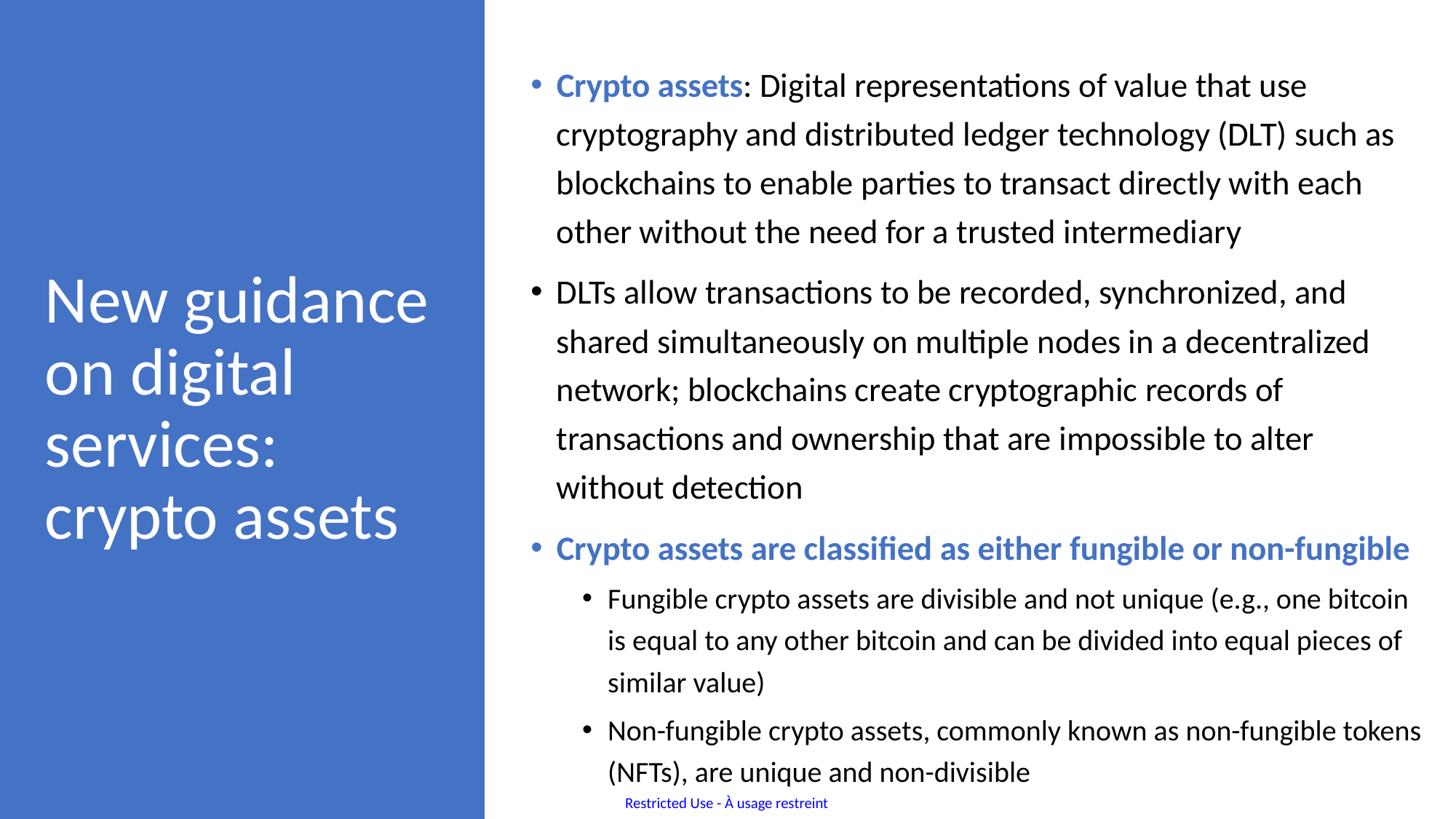

Crypto assets: Digital representations of value that use cryptography and distributed ledger technology (DLT) such as blockchains to enable parties to transact directly with each other without the need for a trusted intermediary
DLTs allow transactions to be recorded, synchronized, and shared simultaneously on multiple nodes in a decentralized network; blockchains create cryptographic records of transactions and ownership that are impossible to alter without detection
Crypto assets are classified as either fungible or non-fungible
Fungible crypto assets are divisible and not unique (e.g., one bitcoin is equal to any other bitcoin and can be divided into equal pieces of similar value)
Non-fungible crypto assets, commonly known as non-fungible tokens (NFTs), are unique and non-divisible

# New guidance on digital services: crypto assets